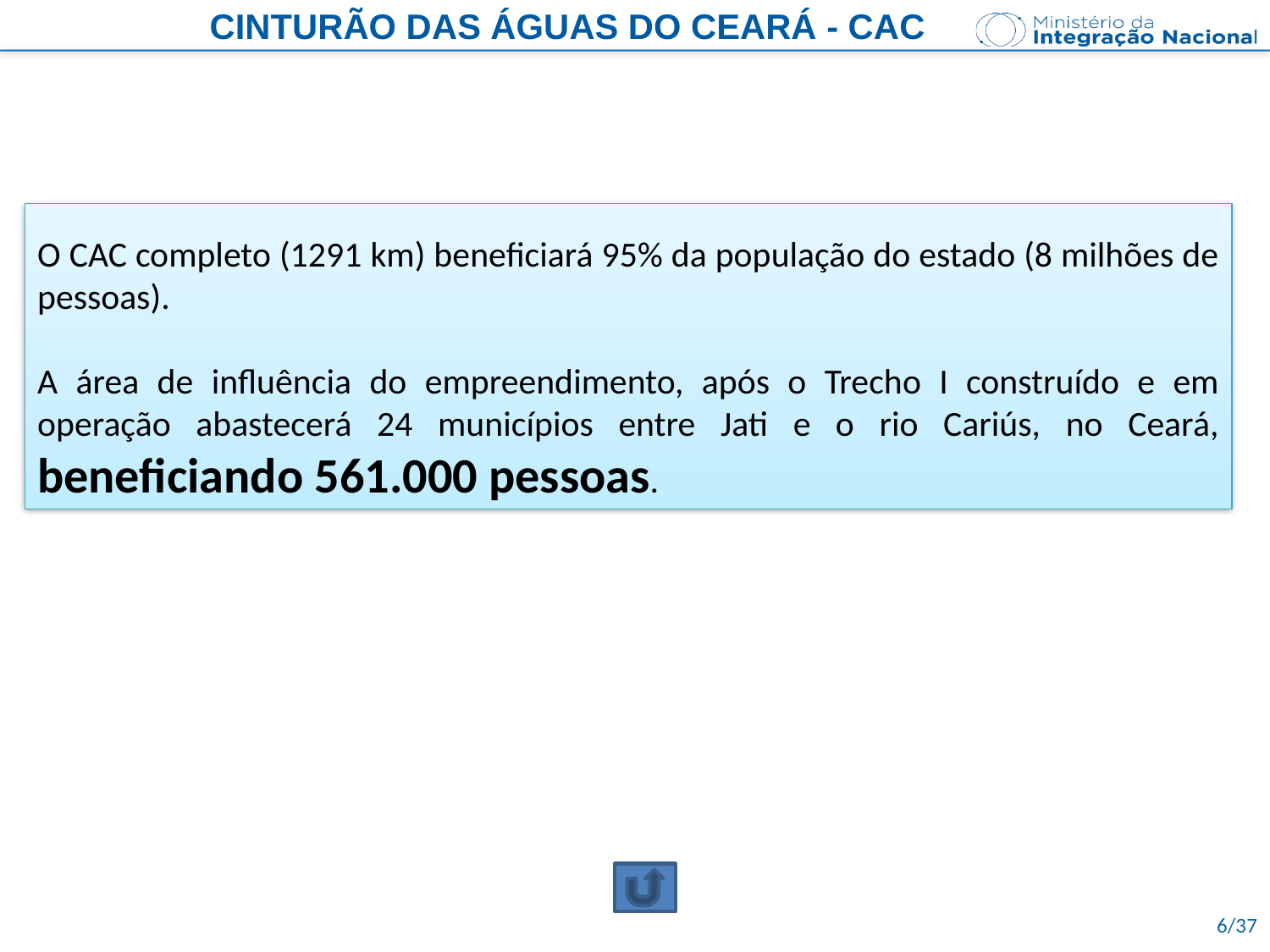

CINTURÃO DAS ÁGUAS DO CEARÁ - CAC

O CAC completo (1291 km) beneficiará 95% da população do estado (8 milhões de pessoas).

A área de influência do empreendimento, após o Trecho I construído e em operação abastecerá 24 municípios entre Jati e o rio Cariús, no Ceará, beneficiando 561.000 pessoas.

6/37